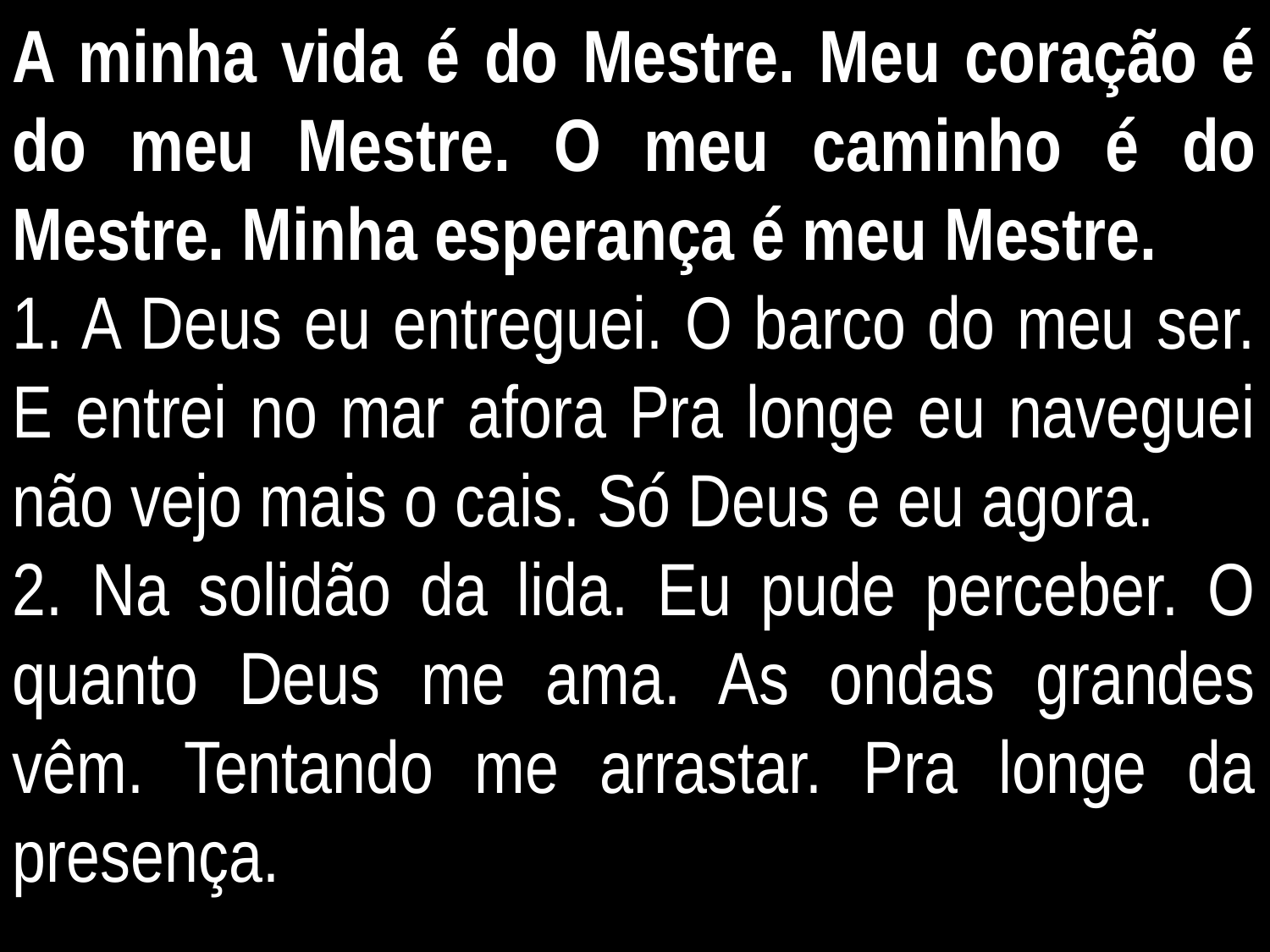

A minha vida é do Mestre. Meu coração é do meu Mestre. O meu caminho é do Mestre. Minha esperança é meu Mestre.
1. A Deus eu entreguei. O barco do meu ser. E entrei no mar afora Pra longe eu naveguei não vejo mais o cais. Só Deus e eu agora.
2. Na solidão da lida. Eu pude perceber. O quanto Deus me ama. As ondas grandes vêm. Tentando me arrastar. Pra longe da presença.